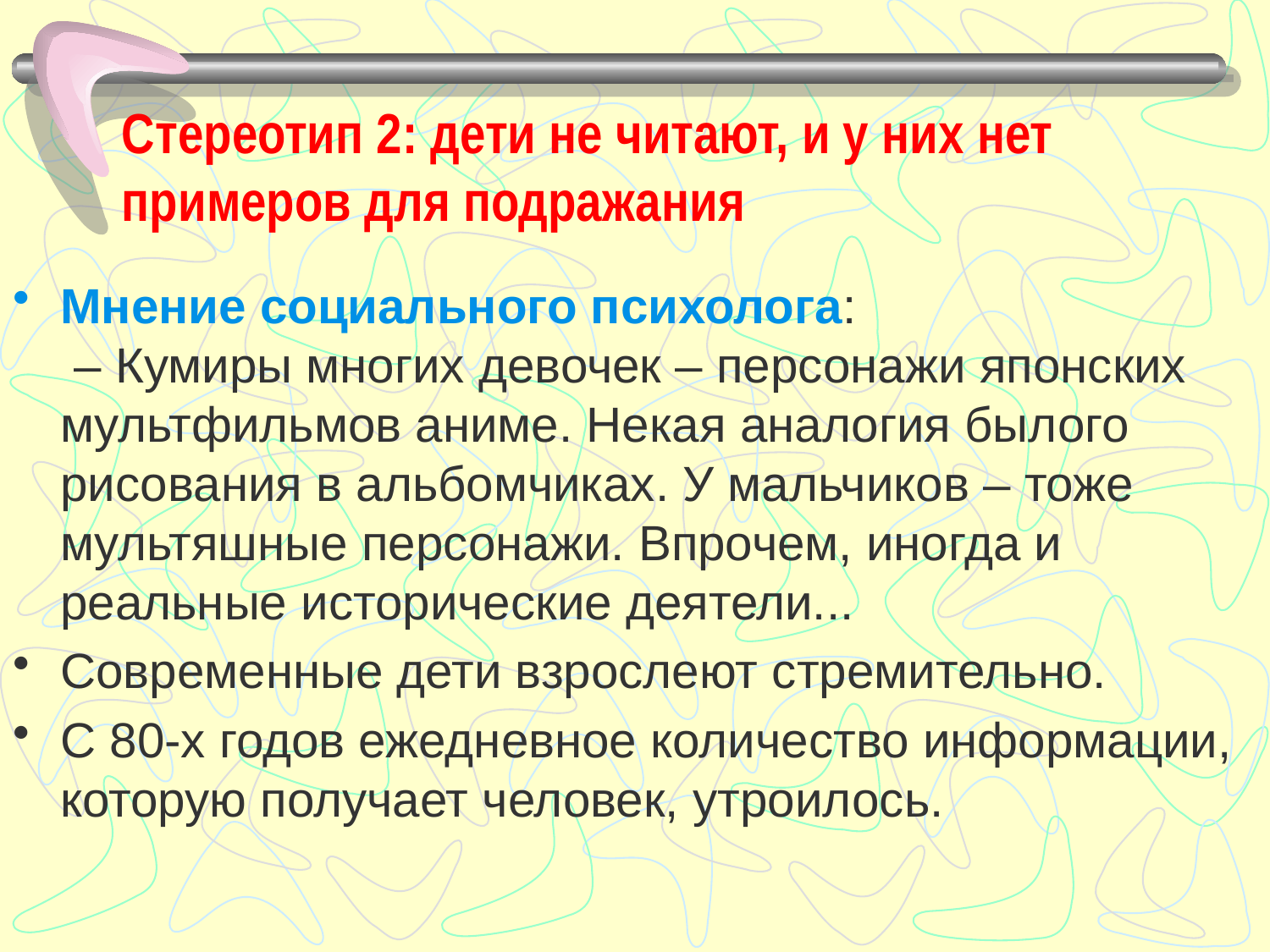

# Стереотип 2: дети не читают, и у них нет примеров для подражания
Мнение социального психолога:
 – Кумиры многих девочек – персонажи японских мультфильмов аниме. Некая аналогия былого рисования в альбомчиках. У мальчиков – тоже мультяшные персонажи. Впрочем, иногда и реальные исторические деятели...
Современные дети взрослеют стремительно.
С 80-х годов ежедневное количество информации, которую получает человек, утроилось.